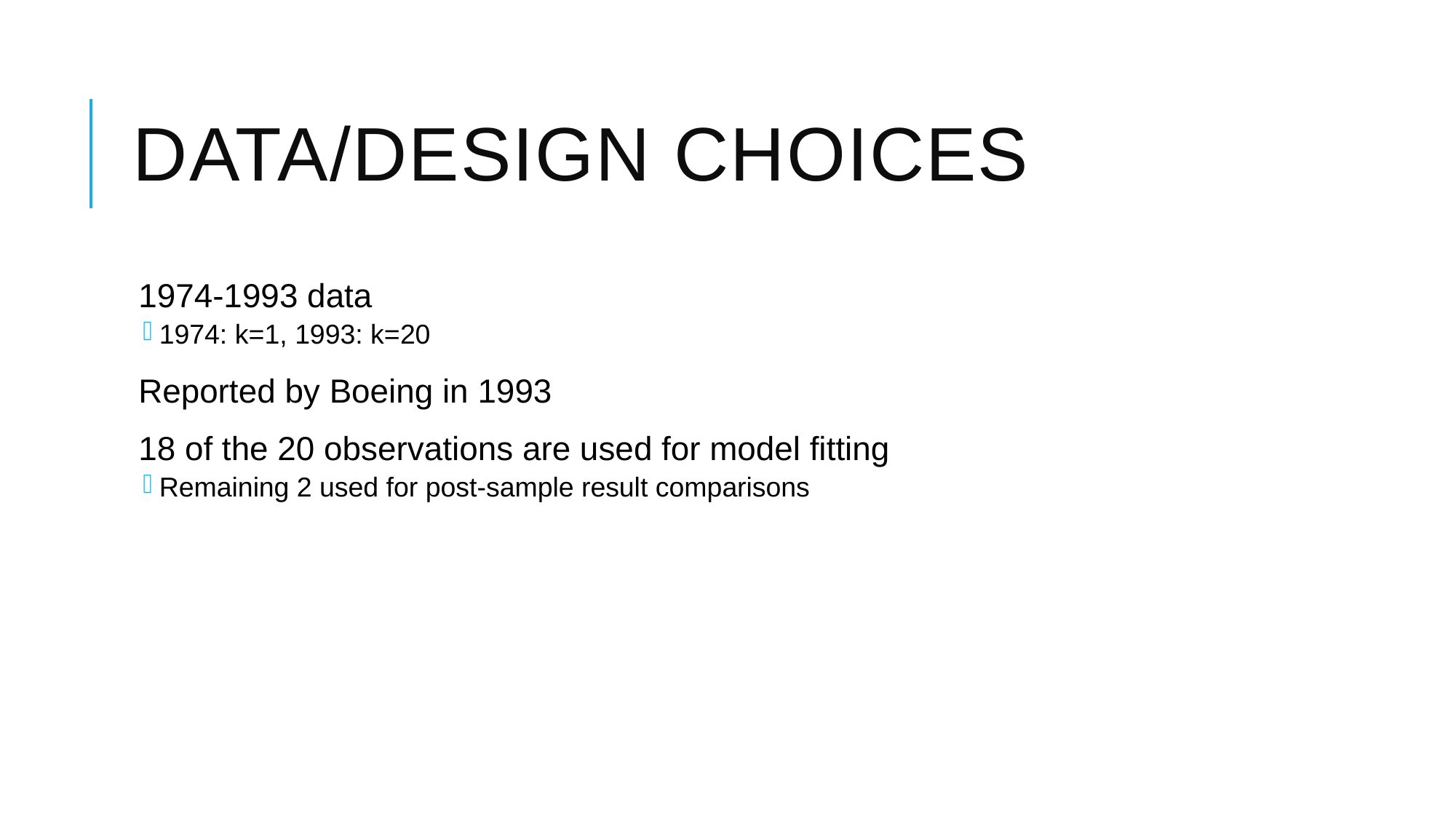

# Data/Design Choices
1974-1993 data
1974: k=1, 1993: k=20
Reported by Boeing in 1993
18 of the 20 observations are used for model fitting
Remaining 2 used for post-sample result comparisons